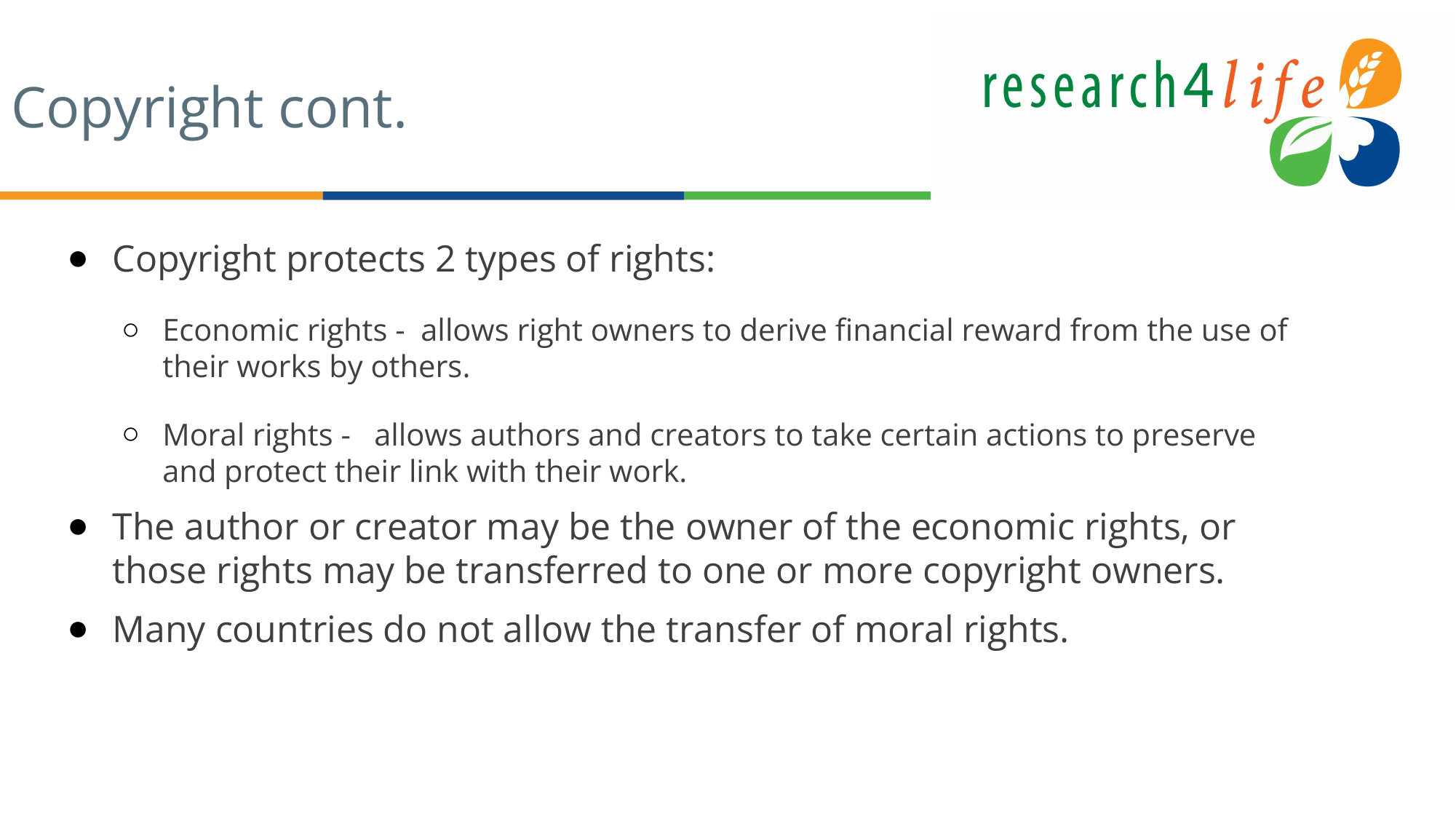

# Copyright cont.
Copyright protects 2 types of rights:
Economic rights -  allows right owners to derive financial reward from the use of their works by others.
Moral rights -   allows authors and creators to take certain actions to preserve and protect their link with their work.
The author or creator may be the owner of the economic rights, or those rights may be transferred to one or more copyright owners.
Many countries do not allow the transfer of moral rights.